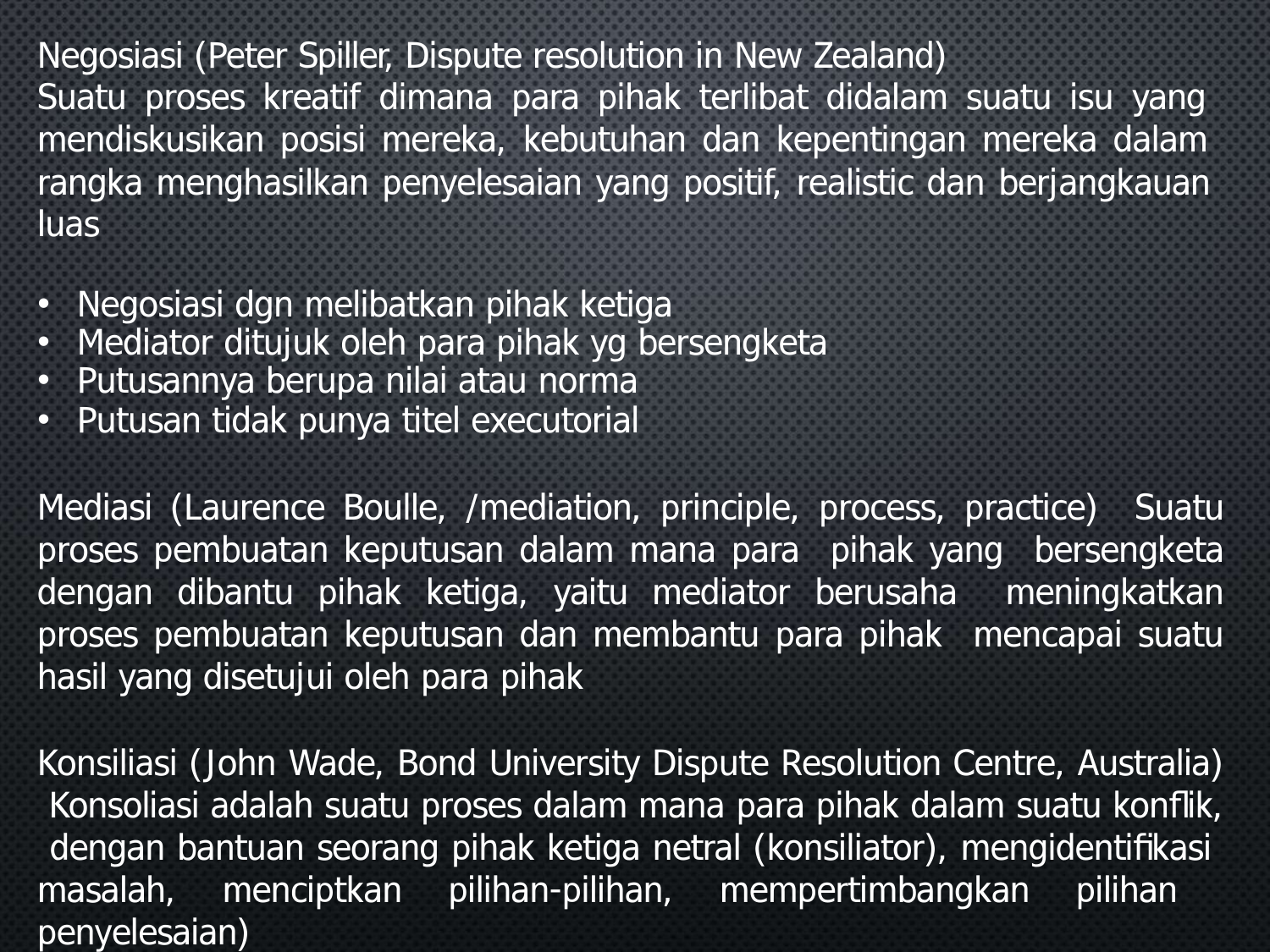

Negosiasi (Peter Spiller, Dispute resolution in New Zealand)
Suatu proses kreatif dimana para pihak terlibat didalam suatu isu yang  mendiskusikan posisi mereka, kebutuhan dan kepentingan mereka dalam  rangka menghasilkan penyelesaian yang positif, realistic dan berjangkauan  luas

Negosiasi dgn melibatkan pihak ketiga
Mediator ditujuk oleh para pihak yg bersengketa
Putusannya berupa nilai atau norma
Putusan tidak punya titel executorial

Mediasi (Laurence Boulle, /mediation, principle, process, practice)  Suatu proses pembuatan keputusan dalam mana para  pihak yang  bersengketa dengan dibantu pihak ketiga, yaitu mediator berusaha  meningkatkan proses pembuatan keputusan dan membantu para pihak  mencapai suatu hasil yang disetujui oleh para pihak

Konsiliasi (John Wade, Bond University Dispute Resolution Centre, Australia)  Konsoliasi adalah suatu proses dalam mana para pihak dalam suatu konflik,  dengan bantuan seorang pihak ketiga netral (konsiliator), mengidentifikasi  masalah, menciptkan pilihan-pilihan, mempertimbangkan pilihan  penyelesaian)